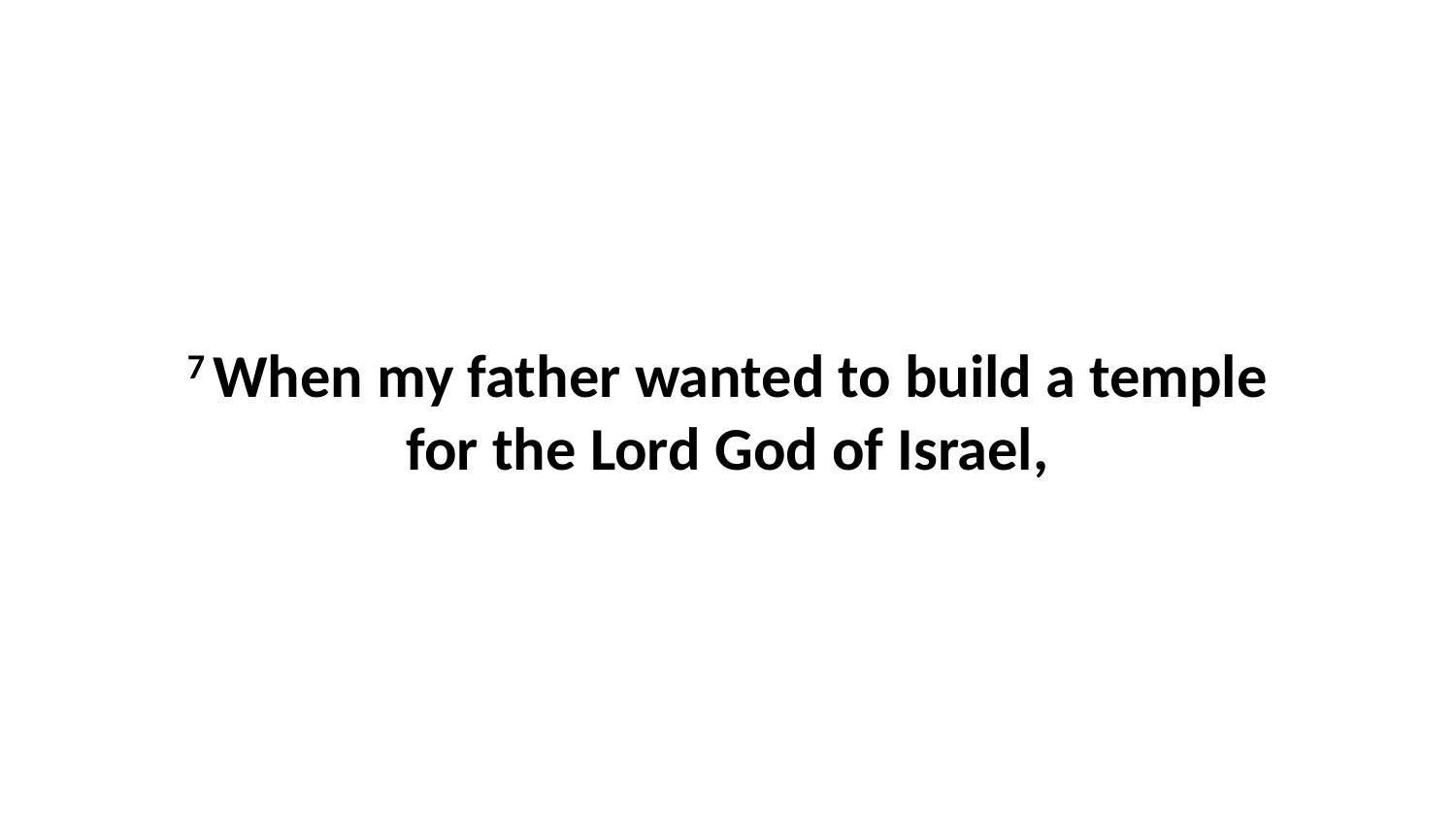

7 When my father wanted to build a temple for the Lord God of Israel,